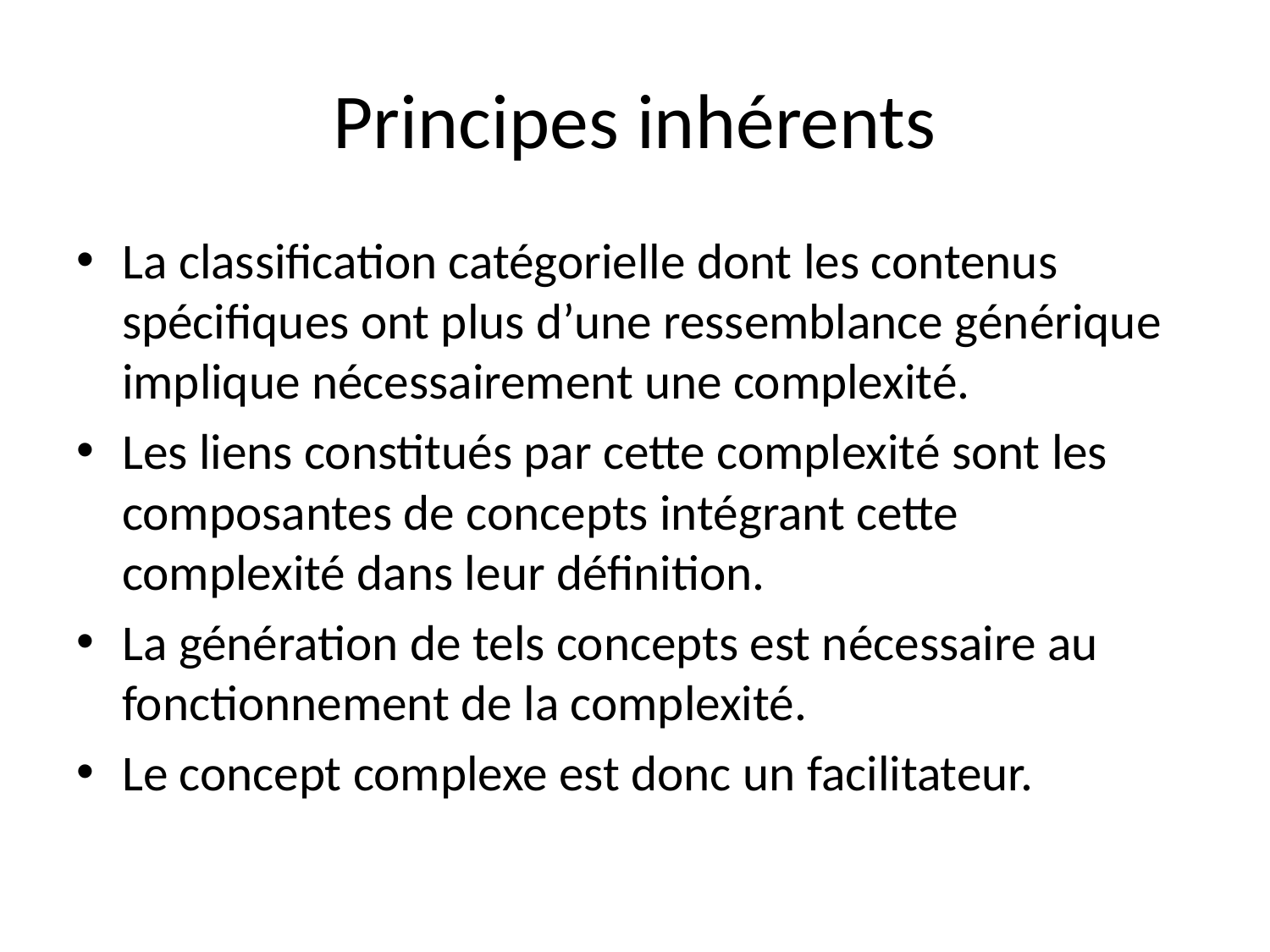

# Principes inhérents
La classification catégorielle dont les contenus spécifiques ont plus d’une ressemblance générique implique nécessairement une complexité.
Les liens constitués par cette complexité sont les composantes de concepts intégrant cette complexité dans leur définition.
La génération de tels concepts est nécessaire au fonctionnement de la complexité.
Le concept complexe est donc un facilitateur.